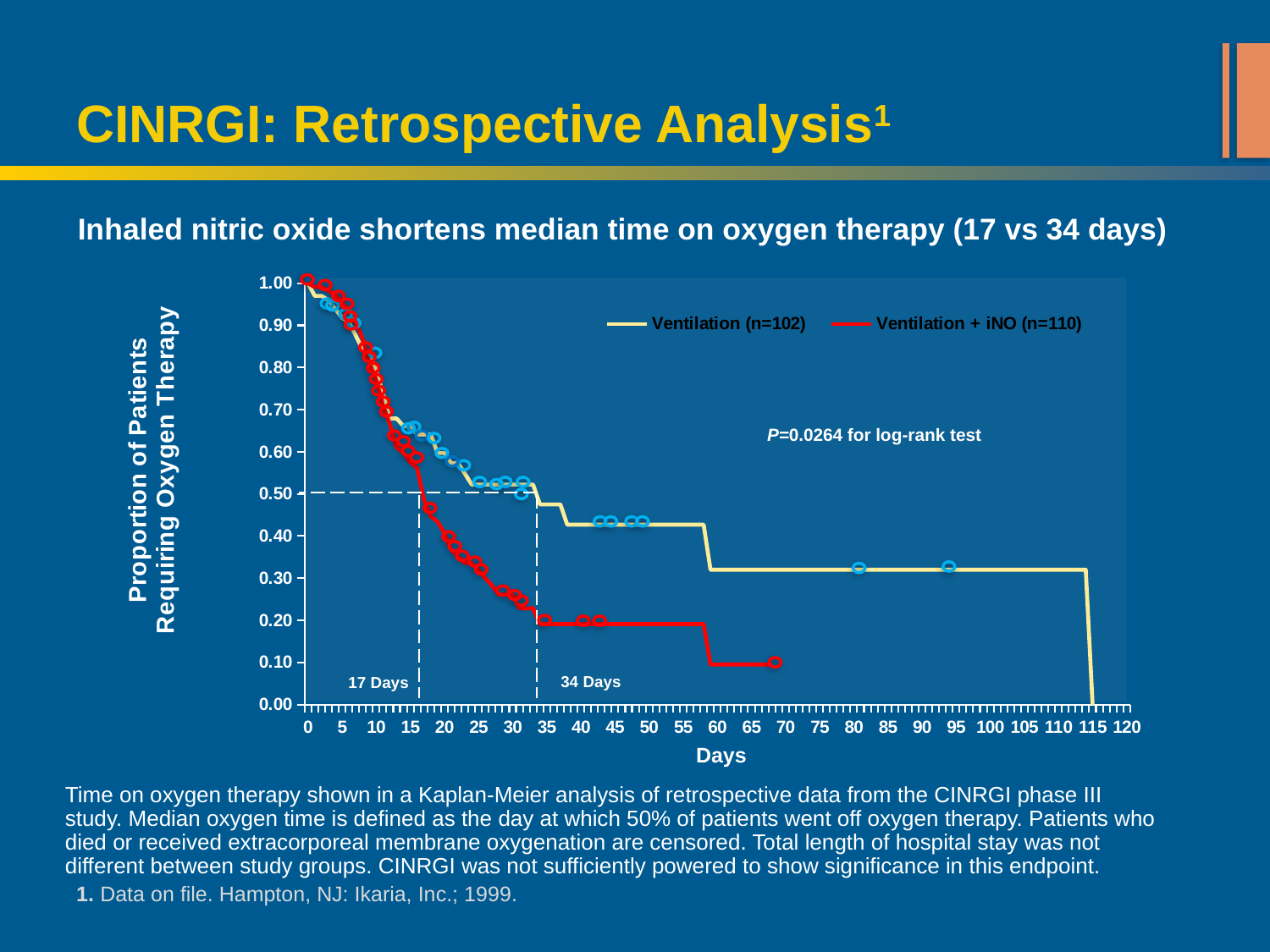

# CINRGI: Retrospective Analysis1

### Chart

| Category | Ventilation (n=102) | Ventilation + iNO (n=110) |
|---|---|---|
| 0 | 1.0 | 1.0 |
| 1 | 0.9700000000000005 | 0.991 |
| 2 | 0.9700000000000005 | 0.991 |
| 3 | 0.9600000000000006 | 0.982 |
| 4 | 0.939 | 0.9730000000000005 |
| 5 | 0.918 | 0.9540000000000006 |
| 6 | 0.908 | 0.936 |
| 7 | 0.8760000000000014 | 0.908 |
| 8 | 0.8430000000000006 | 0.8690000000000013 |
| 9 | 0.8320000000000006 | 0.811 |
| 10 | 0.794 | 0.7700000000000008 |
| 11 | 0.7390000000000013 | 0.7090000000000006 |
| 12 | 0.6790000000000018 | 0.6660000000000018 |
| 13 | 0.6790000000000018 | 0.6100000000000007 |
| 14 | 0.6610000000000018 | 0.5980000000000006 |
| 15 | 0.6610000000000018 | 0.5750000000000006 |
| 16 | 0.6410000000000015 | 0.5620000000000006 |
| 17 | 0.6410000000000015 | 0.4860000000000003 |
| 18 | 0.6410000000000015 | 0.4470000000000005 |
| 19 | 0.5970000000000006 | 0.43400000000000066 |
| 20 | 0.5970000000000006 | 0.4070000000000001 |
| 21 | 0.573 | 0.3670000000000004 |
| 22 | 0.573 | 0.3520000000000003 |
| 23 | 0.548 | 0.3360000000000009 |
| 24 | 0.522 | 0.3360000000000009 |
| 25 | 0.522 | 0.3190000000000007 |
| 26 | 0.522 | 0.3000000000000003 |
| 27 | 0.522 | 0.2820000000000001 |
| 28 | 0.522 | 0.261 |
| 29 | 0.522 | 0.261 |
| 30 | 0.522 | 0.261 |
| 31 | 0.522 | 0.22900000000000026 |
| 32 | 0.522 | 0.22800000000000026 |
| 33 | 0.522 | 0.22900000000000026 |
| 34 | 0.4750000000000003 | 0.19100000000000023 |
| 35 | 0.4750000000000003 | 0.19100000000000023 |
| 36 | 0.4750000000000003 | 0.19100000000000023 |
| 37 | 0.4750000000000003 | 0.19100000000000023 |
| 38 | 0.4270000000000003 | 0.19100000000000023 |
| 39 | 0.4270000000000003 | 0.19100000000000023 |
| 40 | 0.4270000000000003 | 0.19100000000000023 |
| 41 | 0.4270000000000003 | 0.19100000000000023 |
| 42 | 0.4270000000000003 | 0.19100000000000023 |
| 43 | 0.4270000000000003 | 0.19100000000000023 |
| 44 | 0.4270000000000003 | 0.19100000000000023 |
| 45 | 0.4270000000000003 | 0.19100000000000023 |
| 46 | 0.4270000000000003 | 0.19100000000000023 |
| 47 | 0.4270000000000003 | 0.19100000000000023 |
| 48 | 0.4270000000000003 | 0.19100000000000023 |
| 49 | 0.4270000000000003 | 0.19100000000000023 |
| 50 | 0.4270000000000003 | 0.19100000000000023 |
| 51 | 0.4270000000000003 | 0.19100000000000023 |
| 52 | 0.4270000000000003 | 0.19100000000000023 |
| 53 | 0.4270000000000003 | 0.19100000000000023 |
| 54 | 0.4270000000000003 | 0.19100000000000023 |
| 55 | 0.4270000000000003 | 0.19100000000000023 |
| 56 | 0.4270000000000003 | 0.19100000000000023 |
| 57 | 0.4270000000000003 | 0.19100000000000023 |
| 58 | 0.4270000000000003 | 0.19100000000000023 |
| 59 | 0.32000000000000073 | 0.09500000000000025 |
| 60 | 0.32000000000000073 | 0.09500000000000025 |
| 61 | 0.32000000000000073 | 0.09500000000000025 |
| 62 | 0.32000000000000073 | 0.09500000000000025 |
| 63 | 0.32000000000000073 | 0.09500000000000025 |
| 64 | 0.32000000000000073 | 0.09500000000000025 |
| 65 | 0.32000000000000073 | 0.09500000000000025 |
| 66 | 0.32000000000000073 | 0.09500000000000025 |
| 67 | 0.32000000000000073 | 0.09500000000000025 |
| 68 | 0.32000000000000073 | 0.09500000000000025 |
| 69 | 0.32000000000000073 | None |
| 70 | 0.32000000000000073 | None |
| 71 | 0.32000000000000073 | None |
| 72 | 0.32000000000000073 | None |
| 73 | 0.32000000000000073 | None |
| 74 | 0.32000000000000073 | None |
| 75 | 0.32000000000000073 | None |
| 76 | 0.32000000000000073 | None |
| 77 | 0.32000000000000073 | None |
| 78 | 0.32000000000000073 | None |
| 79 | 0.32000000000000073 | None |
| 80 | 0.32000000000000073 | None |
| 81 | 0.32000000000000073 | None |
| 82 | 0.32000000000000073 | None |
| 83 | 0.32000000000000073 | None |
| 84 | 0.32000000000000073 | None |
| 85 | 0.32000000000000073 | None |
| 86 | 0.32000000000000073 | None |
| 87 | 0.32000000000000073 | None |
| 88 | 0.32000000000000073 | None |
| 89 | 0.32000000000000073 | None |
| 90 | 0.32000000000000073 | None |
| 91 | 0.32000000000000073 | None |
| 92 | 0.32000000000000073 | None |
| 93 | 0.32000000000000073 | None |
| 94 | 0.32000000000000073 | None |
| 95 | 0.32000000000000073 | None |
| 96 | 0.32000000000000073 | None |
| 97 | 0.32000000000000073 | None |
| 98 | 0.32000000000000073 | None |
| 99 | 0.32000000000000073 | None |
| 100 | 0.32000000000000073 | None |
| 101 | 0.32000000000000073 | None |
| 102 | 0.32000000000000073 | None |
| 103 | 0.32000000000000073 | None |
| 104 | 0.32000000000000073 | None |
| 105 | 0.32000000000000073 | None |
| 106 | 0.32000000000000073 | None |
| 107 | 0.32000000000000073 | None |
| 108 | 0.32000000000000073 | None |
| 109 | 0.32000000000000073 | None |
| 110 | 0.32000000000000073 | None |
| 111 | 0.32000000000000073 | None |
| 112 | 0.32000000000000073 | None |
| 113 | 0.32000000000000073 | None |
| 114 | 0.32000000000000073 | None |
| 115 | 0.0 | None |
| 116 | None | None |
| 117 | None | None |
| 118 | None | None |
| 119 | None | None |
| 120 | None | None |

P=0.0264 for log-rank test

34 Days
17 Days
Days
Inhaled nitric oxide shortens median time on oxygen therapy (17 vs 34 days)

Time on oxygen therapy shown in a Kaplan-Meier analysis of retrospective data from the CINRGI phase III study. Median oxygen time is defined as the day at which 50% of patients went off oxygen therapy. Patients who died or received extracorporeal membrane oxygenation are censored. Total length of hospital stay was not different between study groups. CINRGI was not sufficiently powered to show significance in this endpoint.

1. Data on file. Hampton, NJ: Ikaria, Inc.; 1999.